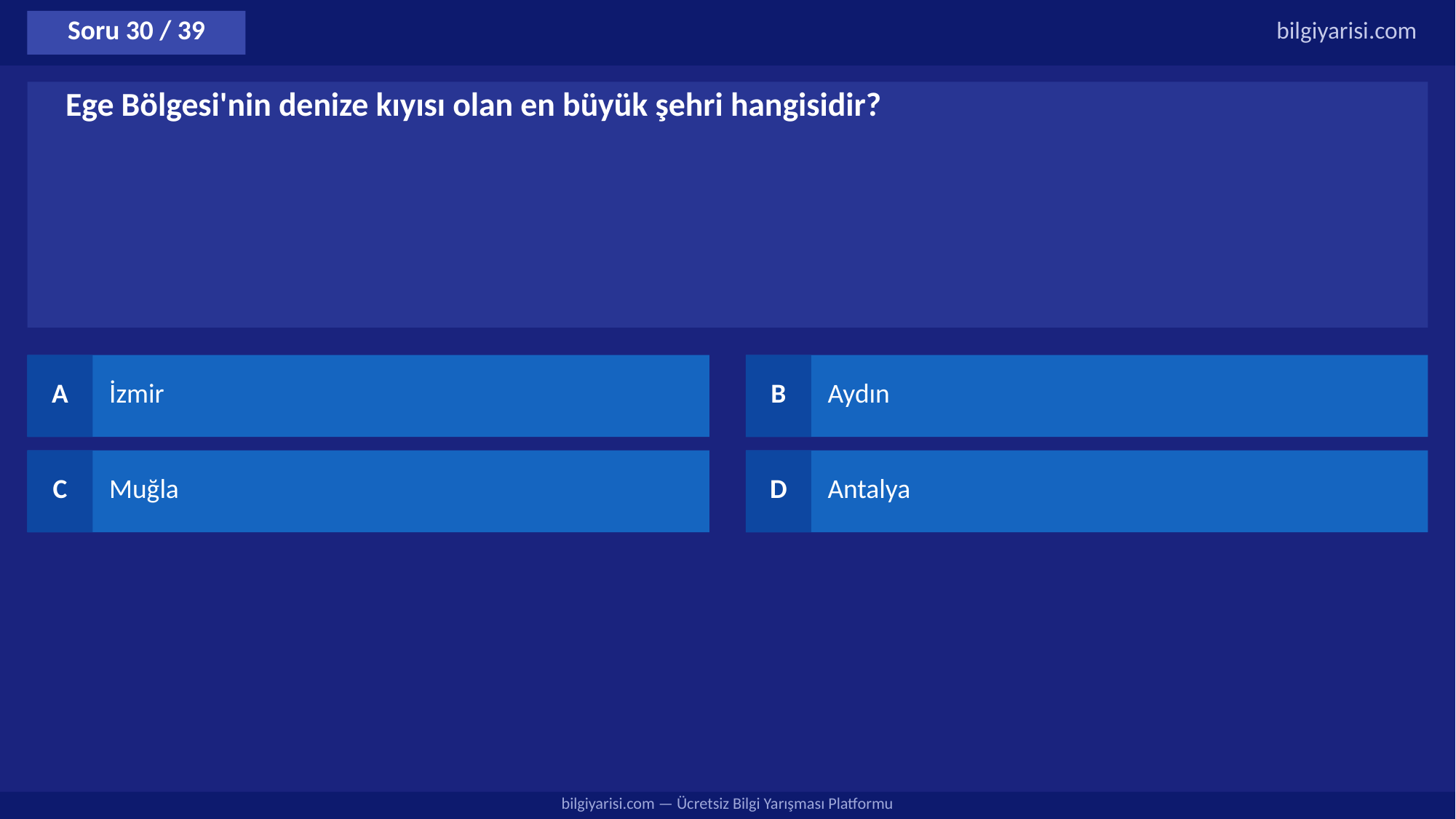

Soru 30 / 39
bilgiyarisi.com

Ege Bölgesi'nin denize kıyısı olan en büyük şehri hangisidir?

A
İzmir

B
Aydın

C
Muğla

D
Antalya
bilgiyarisi.com — Ücretsiz Bilgi Yarışması Platformu